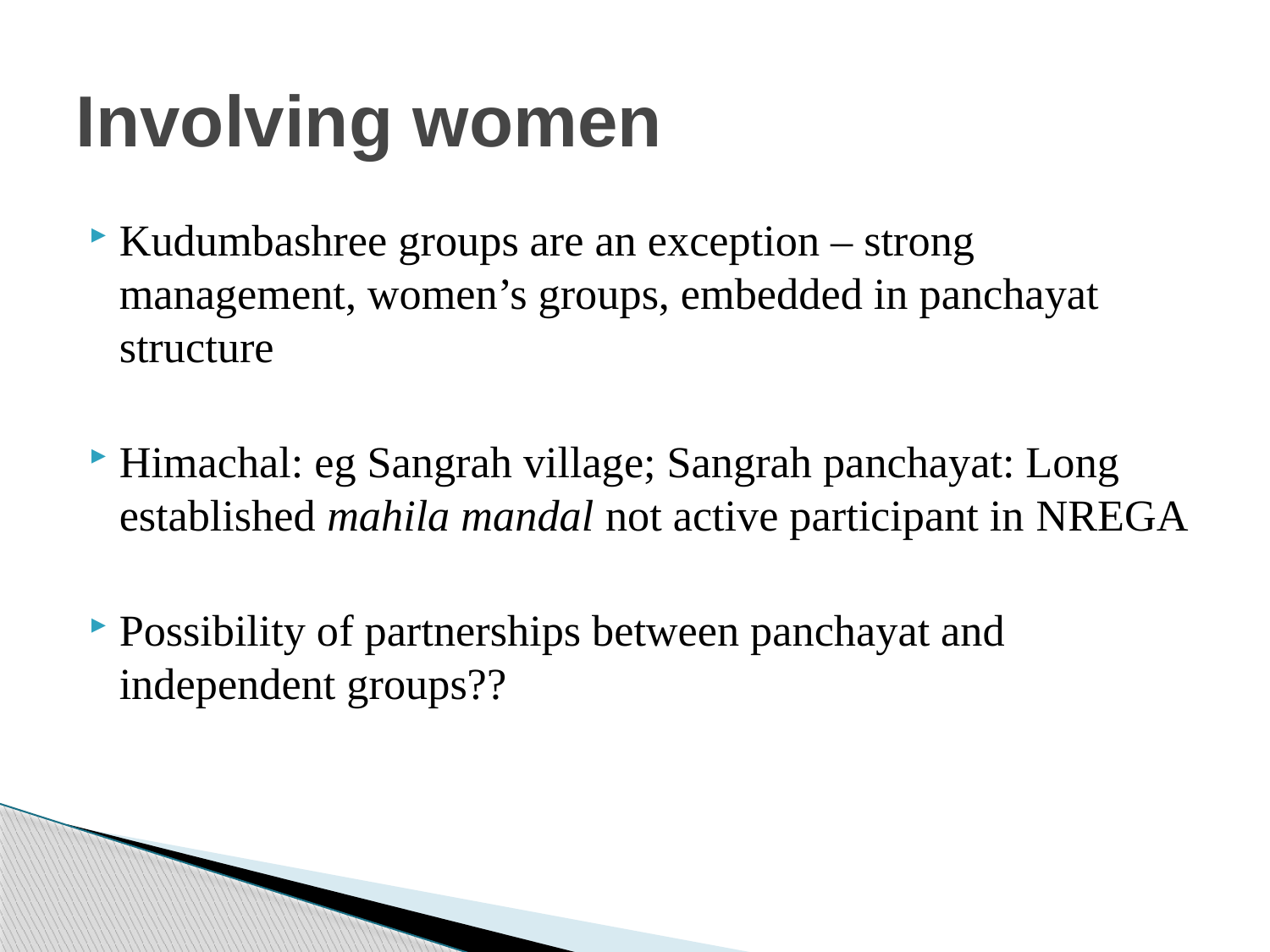

# Involving women
Kudumbashree groups are an exception – strong management, women’s groups, embedded in panchayat structure

Himachal: eg Sangrah village; Sangrah panchayat: Long established mahila mandal not active participant in NREGA

Possibility of partnerships between panchayat and independent groups??